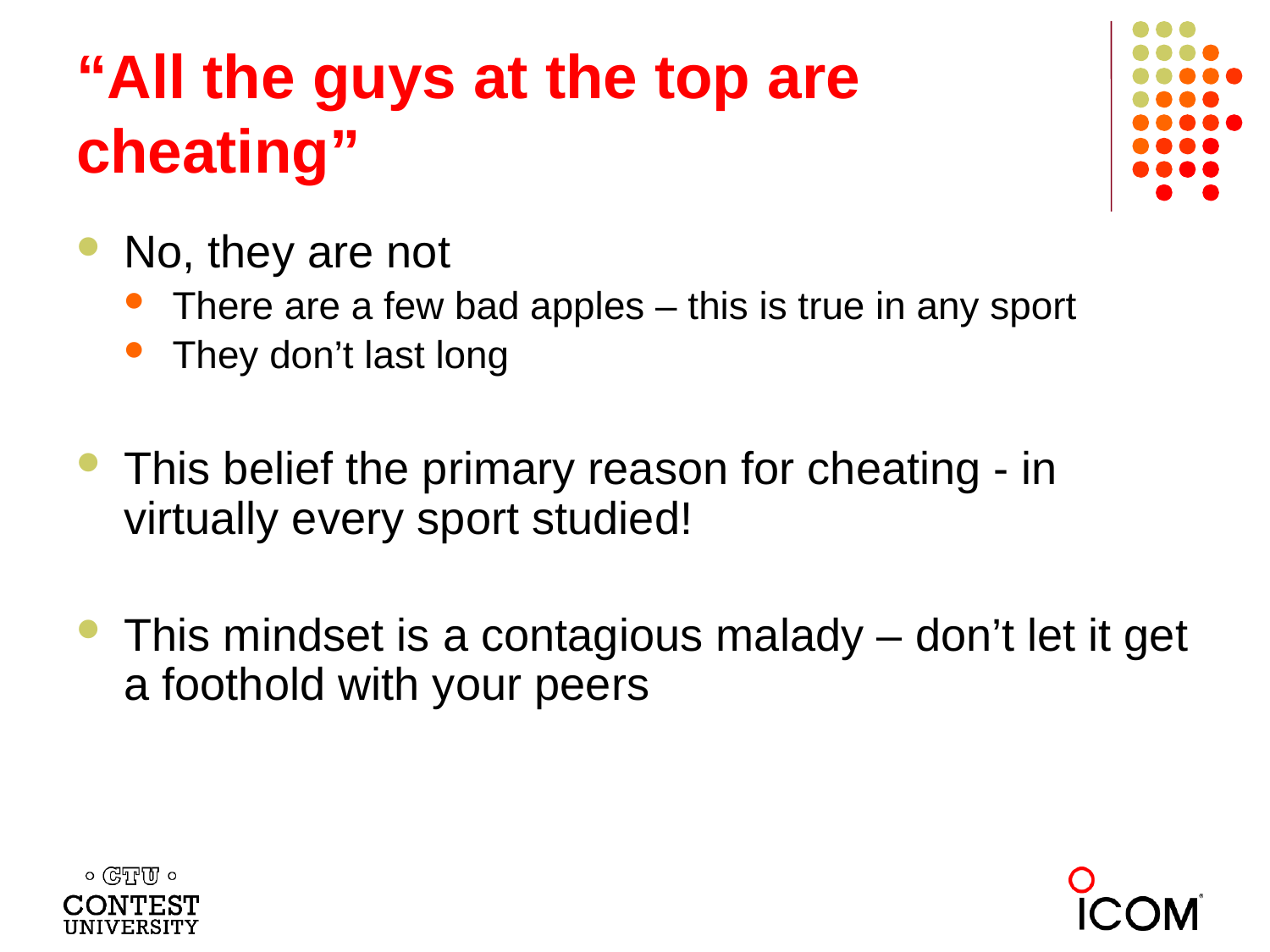

# “All the guys at the top are cheating”
No, they are not
There are a few bad apples – this is true in any sport
They don’t last long

This belief the primary reason for cheating - in virtually every sport studied!

This mindset is a contagious malady – don’t let it get a foothold with your peers